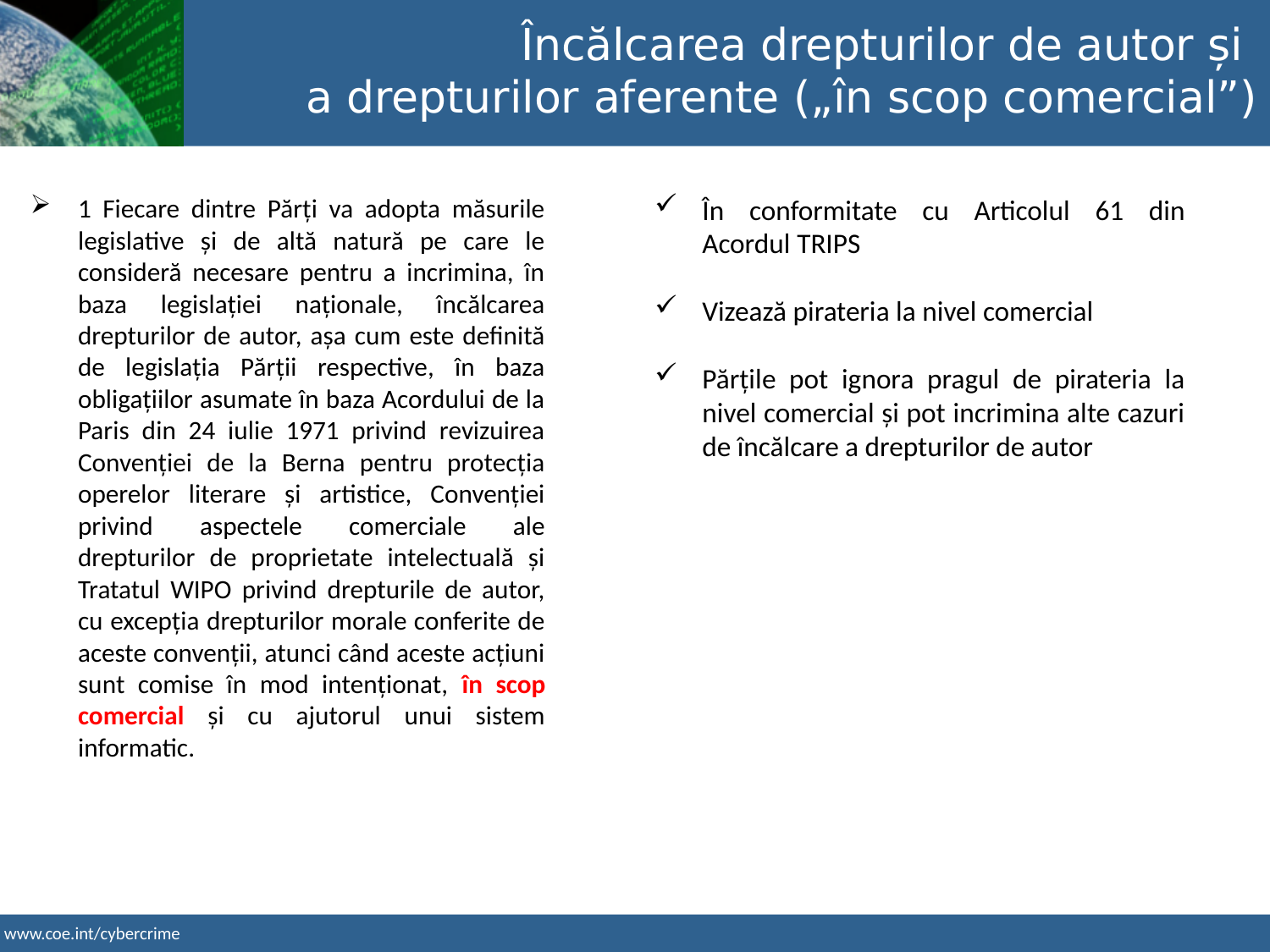

Încălcarea drepturilor de autor și
a drepturilor aferente („în scop comercial”)
1 Fiecare dintre Părți va adopta măsurile legislative și de altă natură pe care le consideră necesare pentru a incrimina, în baza legislației naționale, încălcarea drepturilor de autor, așa cum este definită de legislația Părții respective, în baza obligațiilor asumate în baza Acordului de la Paris din 24 iulie 1971 privind revizuirea Convenției de la Berna pentru protecția operelor literare și artistice, Convenției privind aspectele comerciale ale drepturilor de proprietate intelectuală și Tratatul WIPO privind drepturile de autor, cu excepția drepturilor morale conferite de aceste convenții, atunci când aceste acțiuni sunt comise în mod intenționat, în scop comercial și cu ajutorul unui sistem informatic.
În conformitate cu Articolul 61 din Acordul TRIPS

Vizează pirateria la nivel comercial

Părțile pot ignora pragul de pirateria la nivel comercial și pot incrimina alte cazuri de încălcare a drepturilor de autor